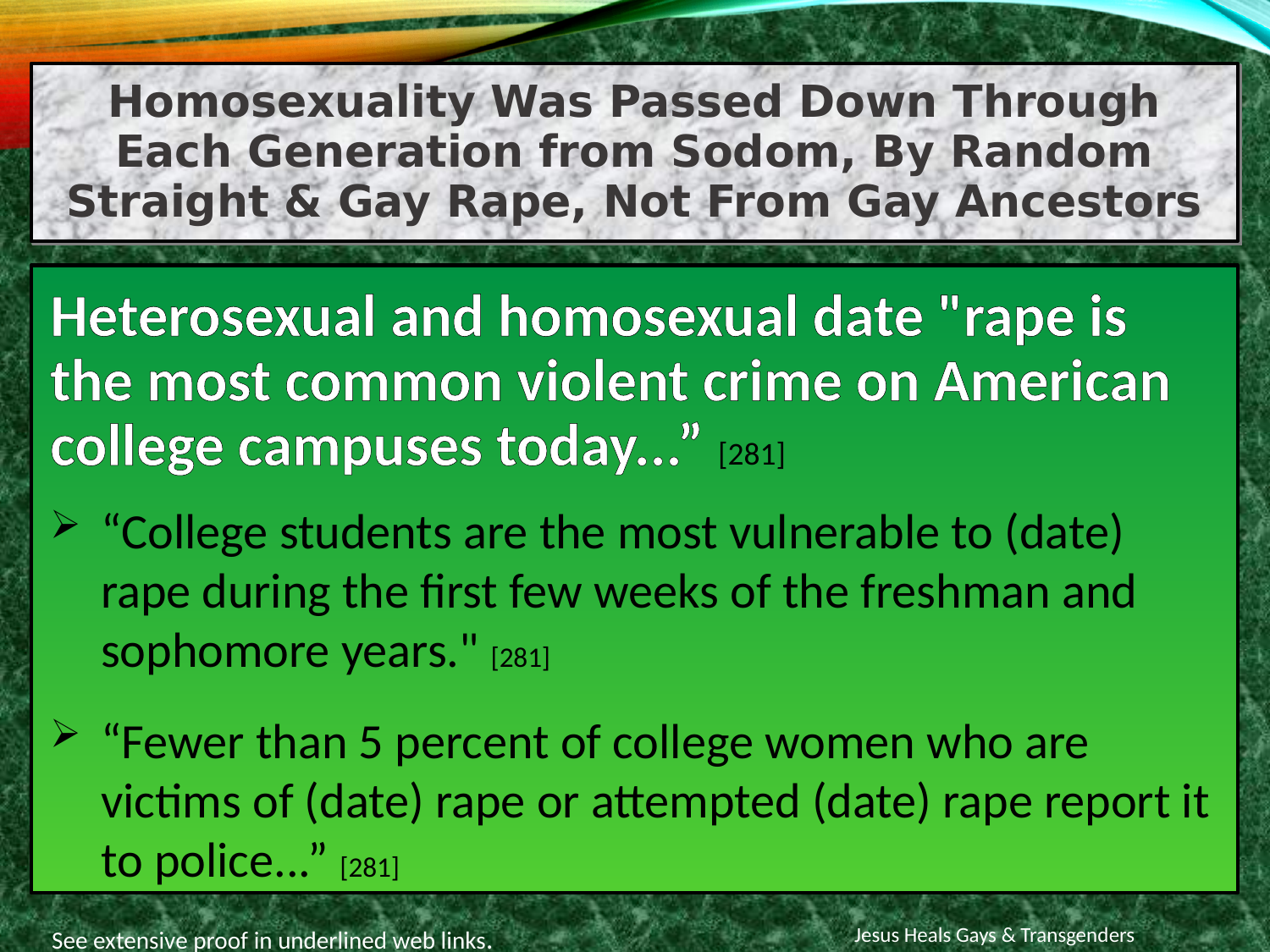

Homosexuality Was Passed Down Through Each Generation from Sodom, By Random Straight & Gay Rape, Not From Gay Ancestors
Heterosexual and homosexual date "rape is the most common violent crime on American college campuses today...” [281]
“College students are the most vulnerable to (date) rape during the first few weeks of the freshman and sophomore years." [281]
“Fewer than 5 percent of college women who are victims of (date) rape or attempted (date) rape report it to police...” [281]
Jesus Heals Gays & Transgenders
See extensive proof in underlined web links.